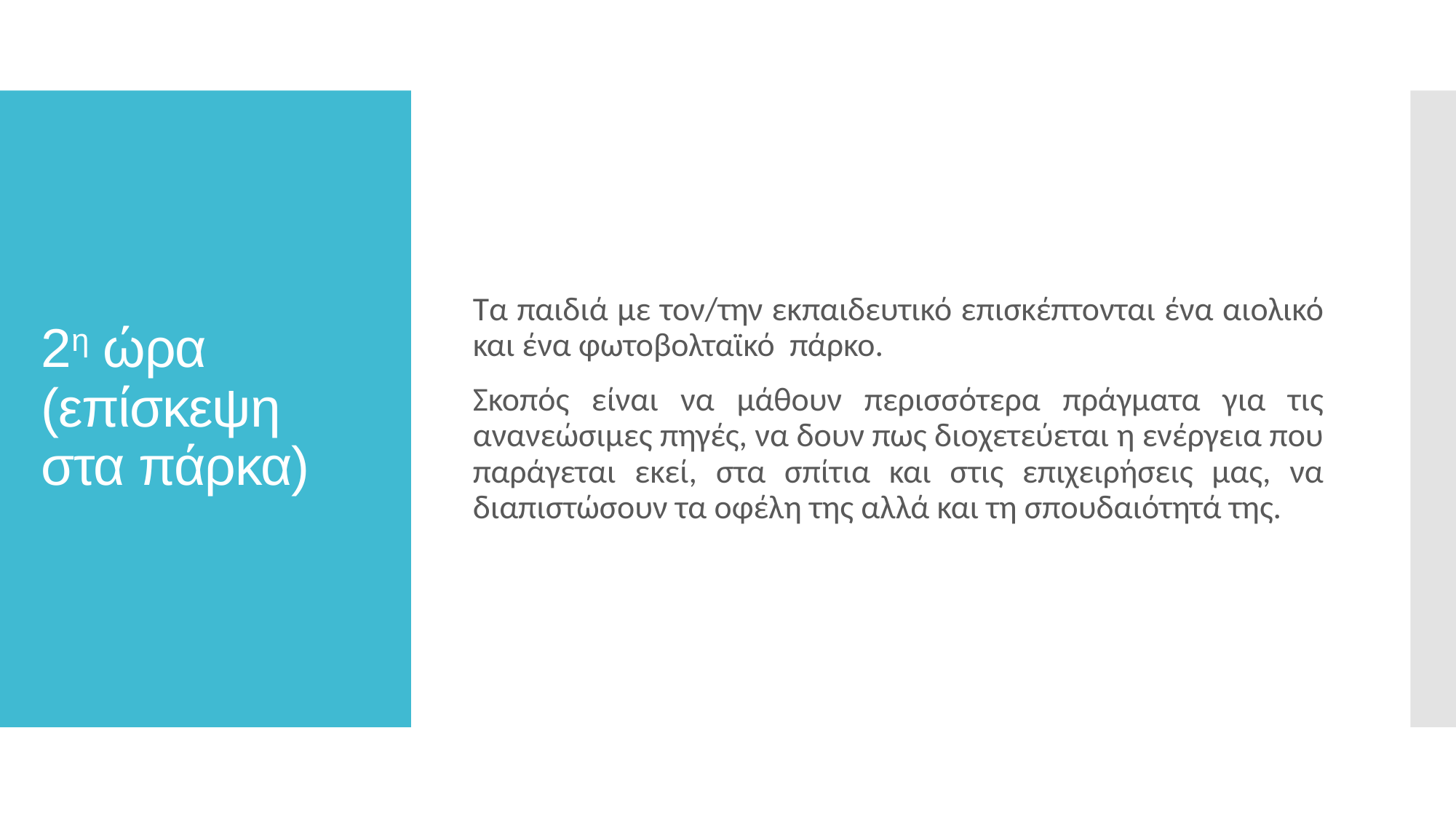

Τα παιδιά με τον/την εκπαιδευτικό επισκέπτονται ένα αιολικό και ένα φωτοβολταϊκό  πάρκο.
Σκοπός είναι να μάθουν περισσότερα πράγματα για τις ανανεώσιμες πηγές, να δουν πως διοχετεύεται η ενέργεια που παράγεται εκεί, στα σπίτια και στις επιχειρήσεις μας, να διαπιστώσουν τα οφέλη της αλλά και τη σπουδαιότητά της.
# 2η ώρα (επίσκεψη στα πάρκα)